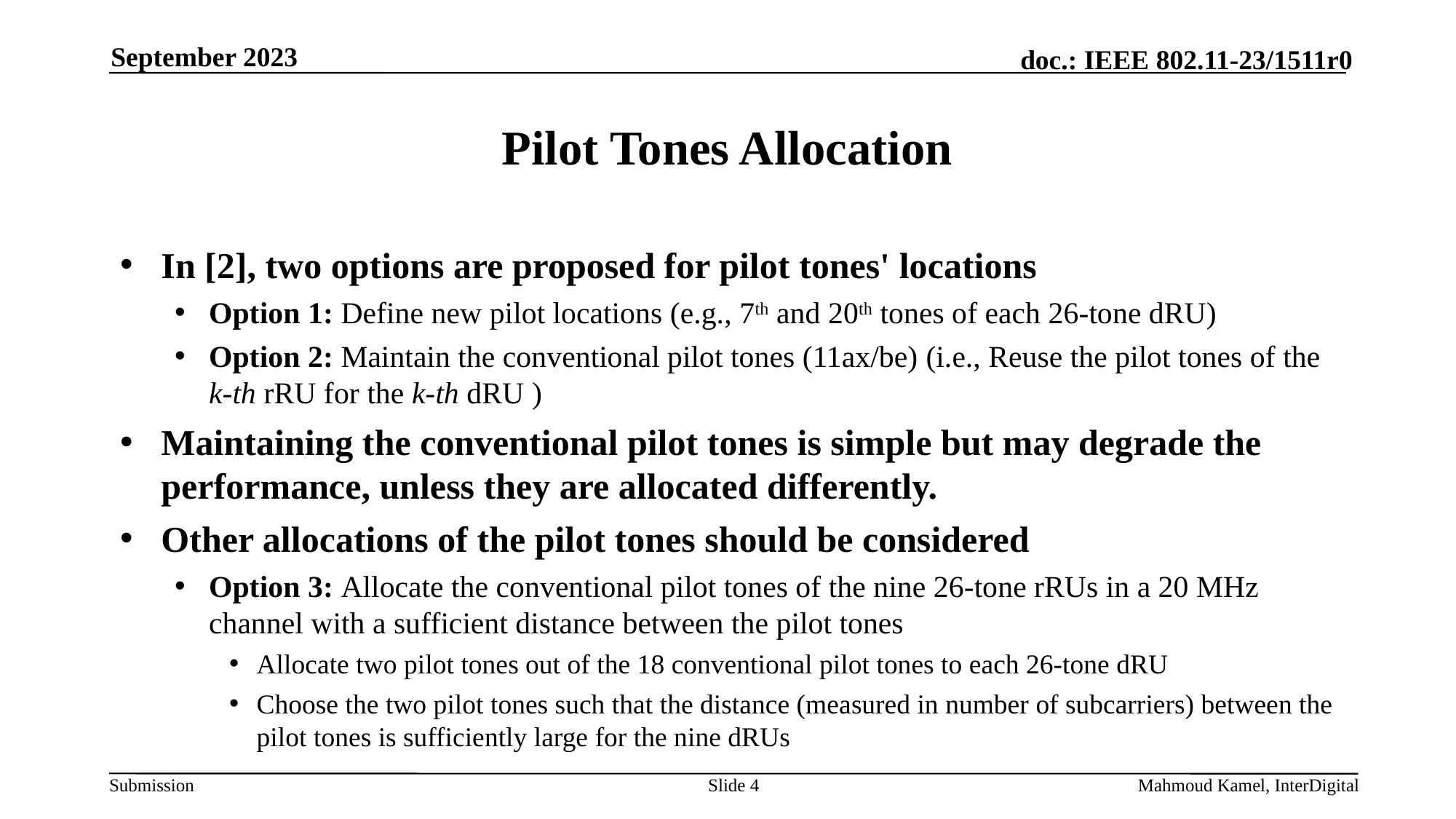

September 2023
# Pilot Tones Allocation
In [2], two options are proposed for pilot tones' locations
Option 1: Define new pilot locations (e.g., 7th and 20th tones of each 26-tone dRU)
Option 2: Maintain the conventional pilot tones (11ax/be) (i.e., Reuse the pilot tones of the k-th rRU for the k-th dRU )
Maintaining the conventional pilot tones is simple but may degrade the performance, unless they are allocated differently.
Other allocations of the pilot tones should be considered
Option 3: Allocate the conventional pilot tones of the nine 26-tone rRUs in a 20 MHz channel with a sufficient distance between the pilot tones
Allocate two pilot tones out of the 18 conventional pilot tones to each 26-tone dRU
Choose the two pilot tones such that the distance (measured in number of subcarriers) between the pilot tones is sufficiently large for the nine dRUs

Slide 4
Mahmoud Kamel, InterDigital